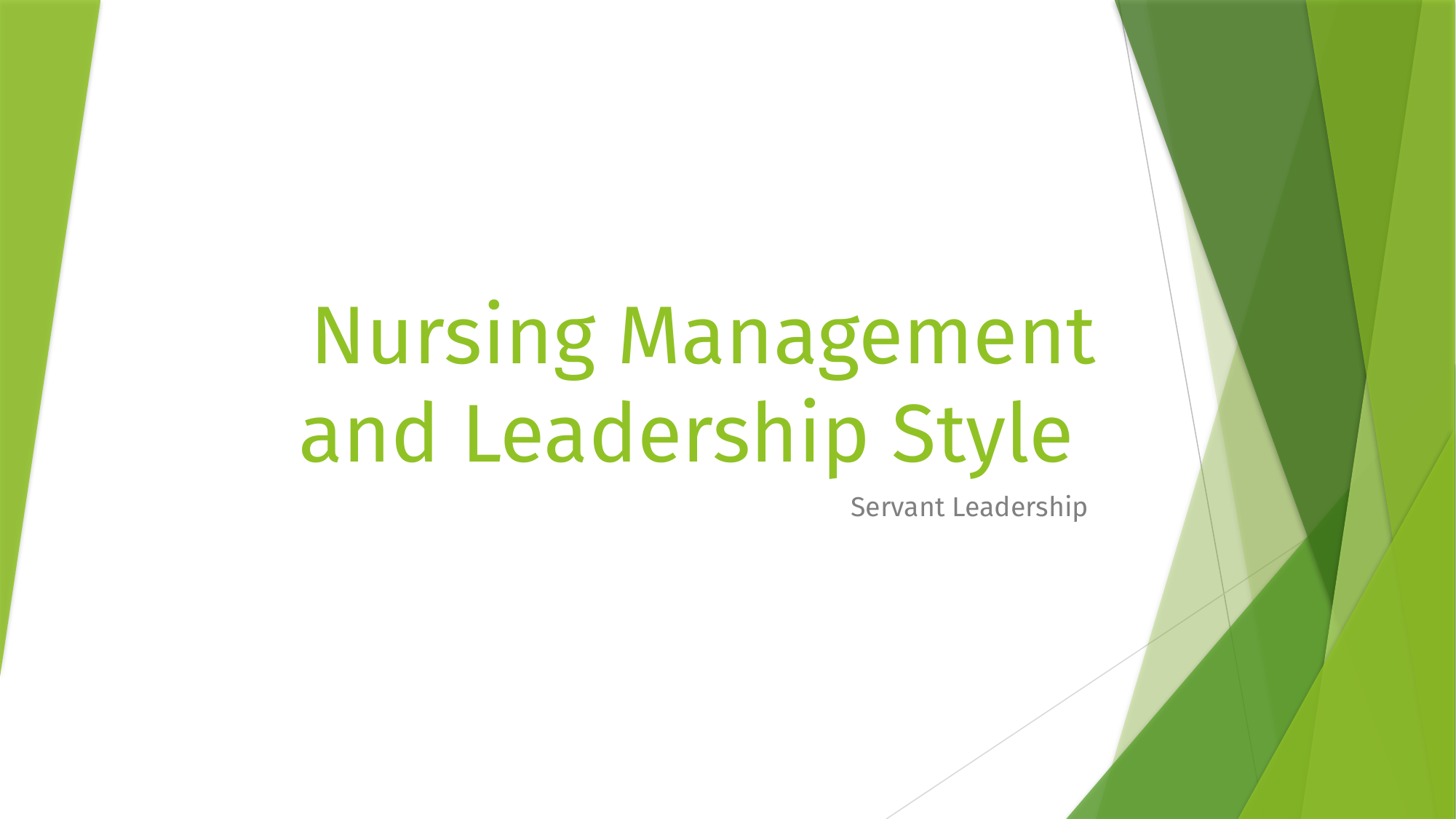

# Nursing Management and Leadership Style
Servant Leadership